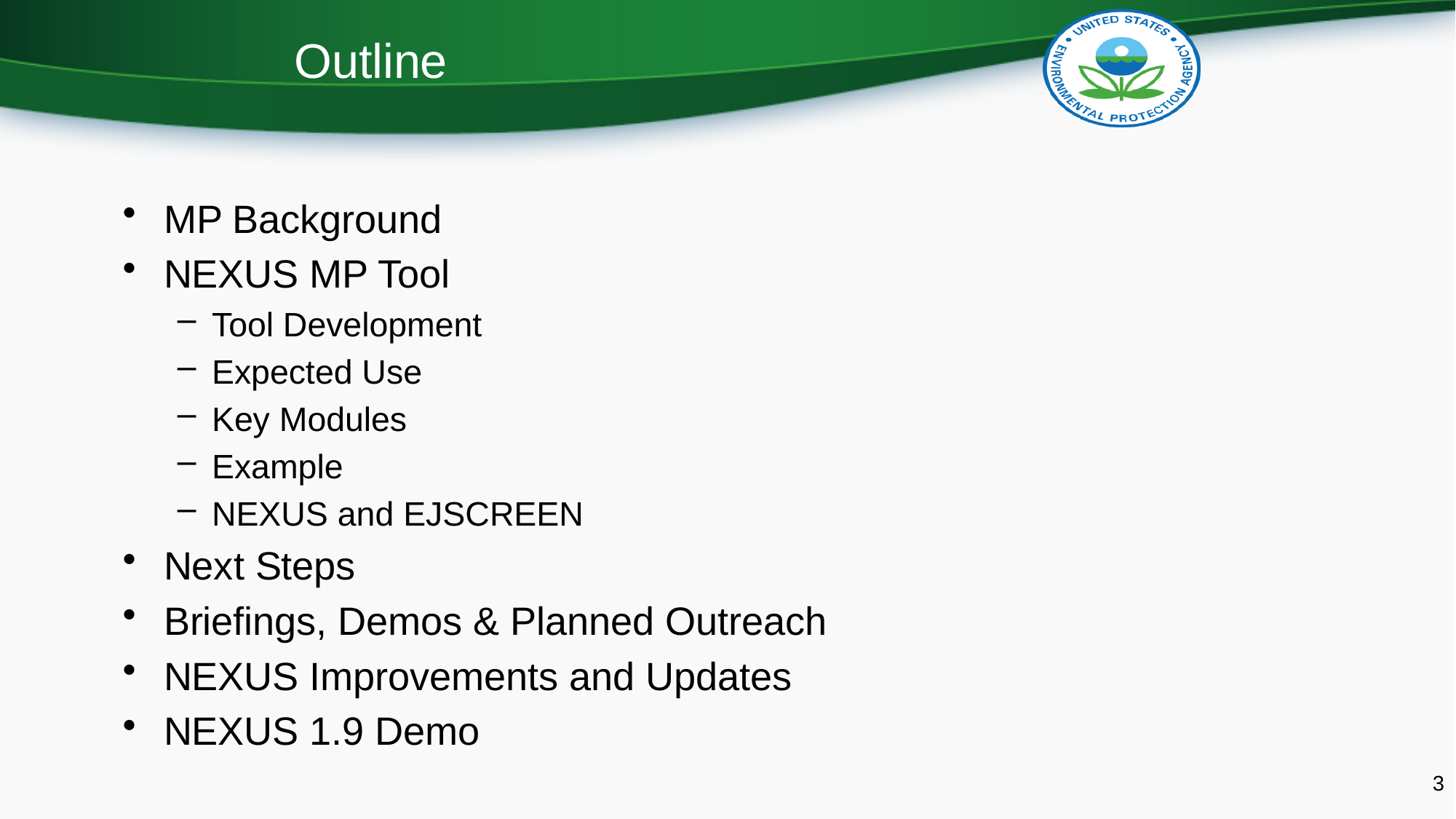

# Outline
MP Background
NEXUS MP Tool
Tool Development
Expected Use
Key Modules
Example
NEXUS and EJSCREEN
Next Steps
Briefings, Demos & Planned Outreach
NEXUS Improvements and Updates
NEXUS 1.9 Demo

3